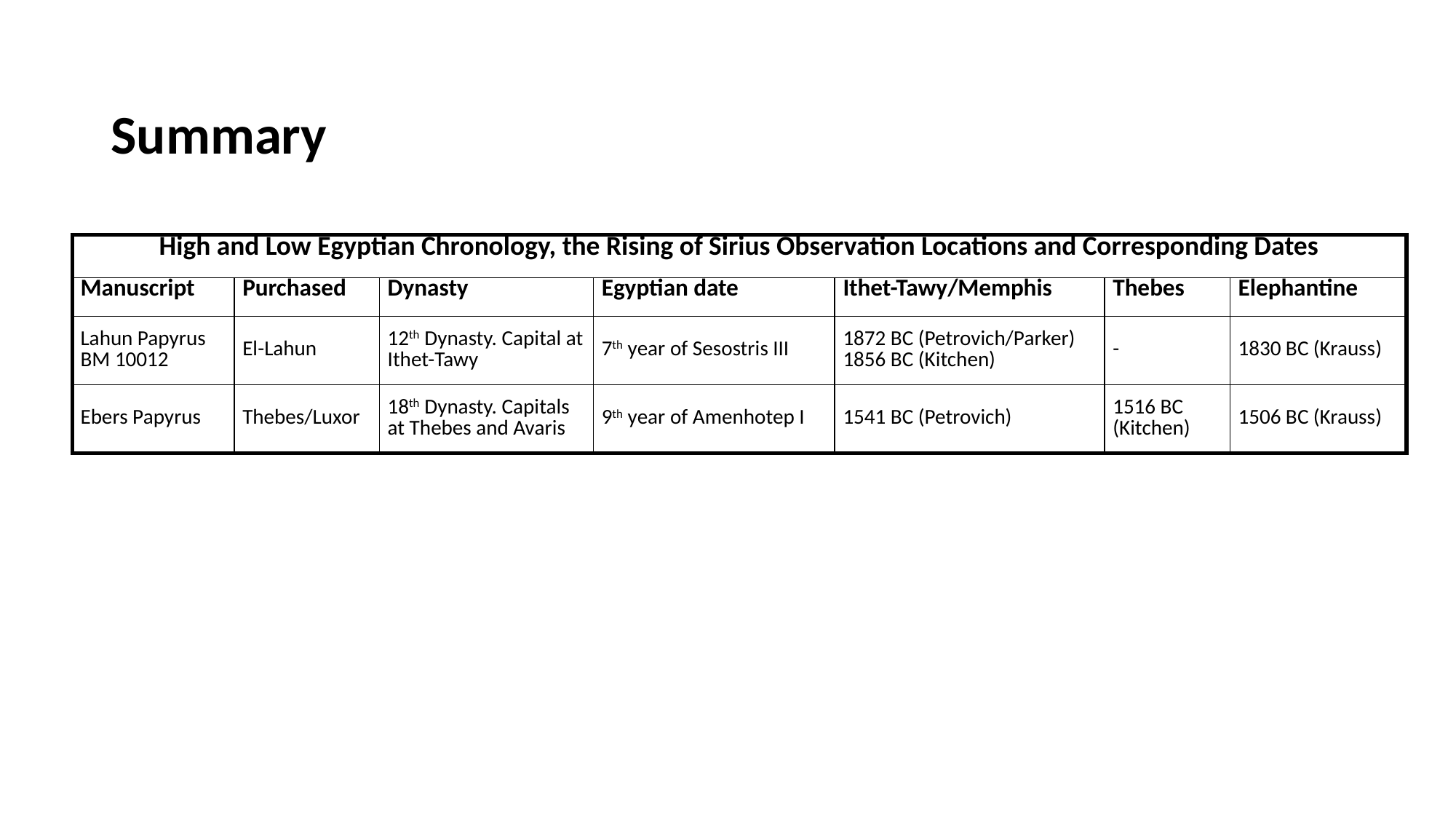

# Summary
| High and Low Egyptian Chronology, the Rising of Sirius Observation Locations and Corresponding Dates |  |  |  |  |  |  |
| --- | --- | --- | --- | --- | --- | --- |
| Manuscript | Purchased | Dynasty | Egyptian date | Ithet-Tawy/Memphis | Thebes | Elephantine |
| Lahun Papyrus BM 10012 | El-Lahun | 12th Dynasty. Capital at Ithet-Tawy | 7th year of Sesostris III | 1872 BC (Petrovich/Parker) 1856 BC (Kitchen) | - | 1830 BC (Krauss) |
| Ebers Papyrus | Thebes/Luxor | 18th Dynasty. Capitals at Thebes and Avaris | 9th year of Amenhotep I | 1541 BC (Petrovich) | 1516 BC (Kitchen) | 1506 BC (Krauss) |